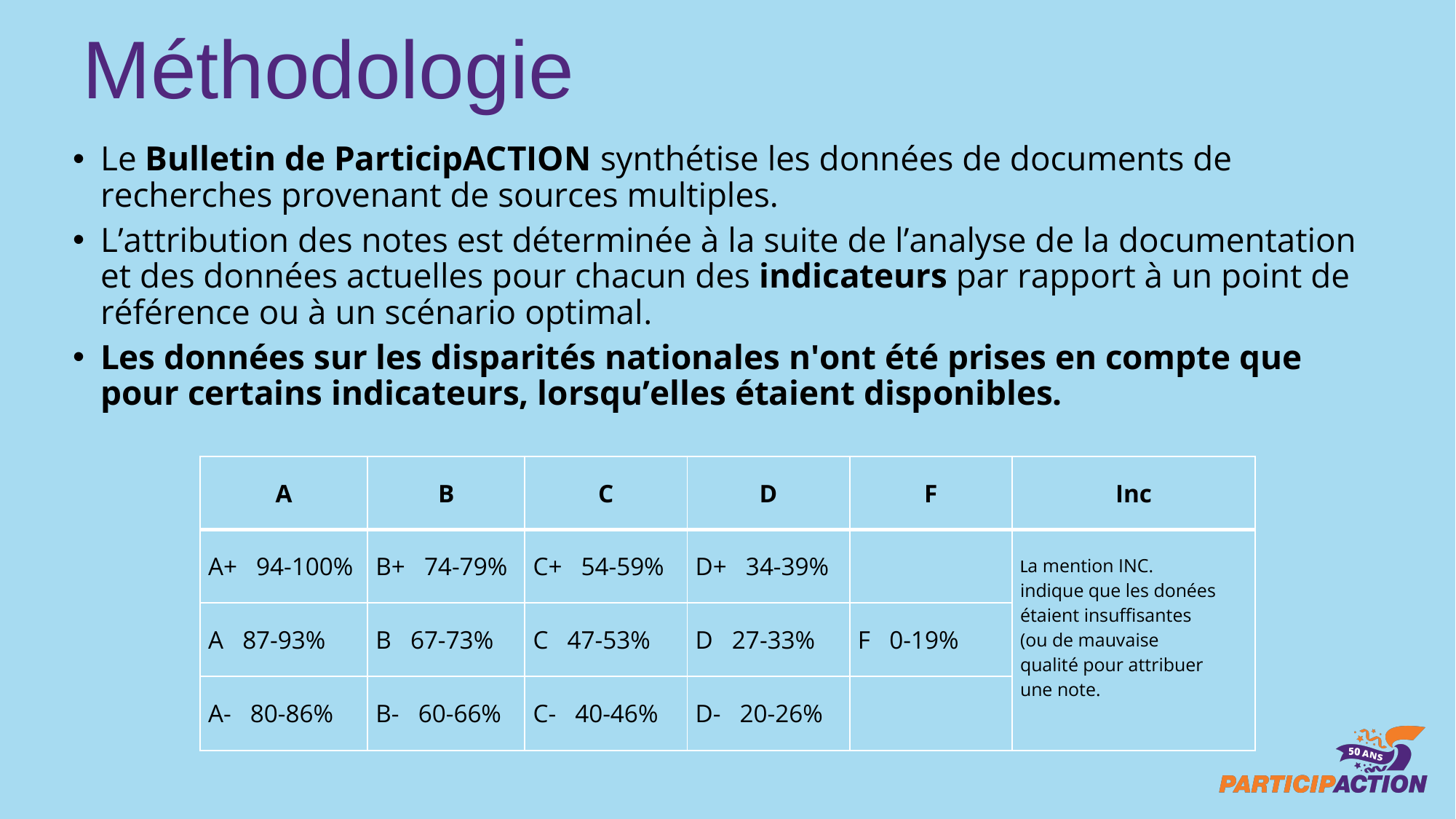

# Méthodologie
Le Bulletin de ParticipACTION synthétise les données de documents de recherches provenant de sources multiples.
L’attribution des notes est déterminée à la suite de l’analyse de la documentation et des données actuelles pour chacun des indicateurs par rapport à un point de référence ou à un scénario optimal.
Les données sur les disparités nationales n'ont été prises en compte que pour certains indicateurs, lorsqu’elles étaient disponibles.
| A | B | C | D | F | Inc |
| --- | --- | --- | --- | --- | --- |
| A+ 94-100% | B+ 74-79% | C+ 54-59% | D+ 34-39% |  | La mention INC. indique que les donées étaient insuffisantes (ou de mauvaise qualité pour attribuer une note. |
| A 87-93% | B 67-73% | C 47-53% | D 27-33% | F 0-19% |  |
| A- 80-86% | B- 60-66% | C- 40-46% | D- 20-26% |  |  |